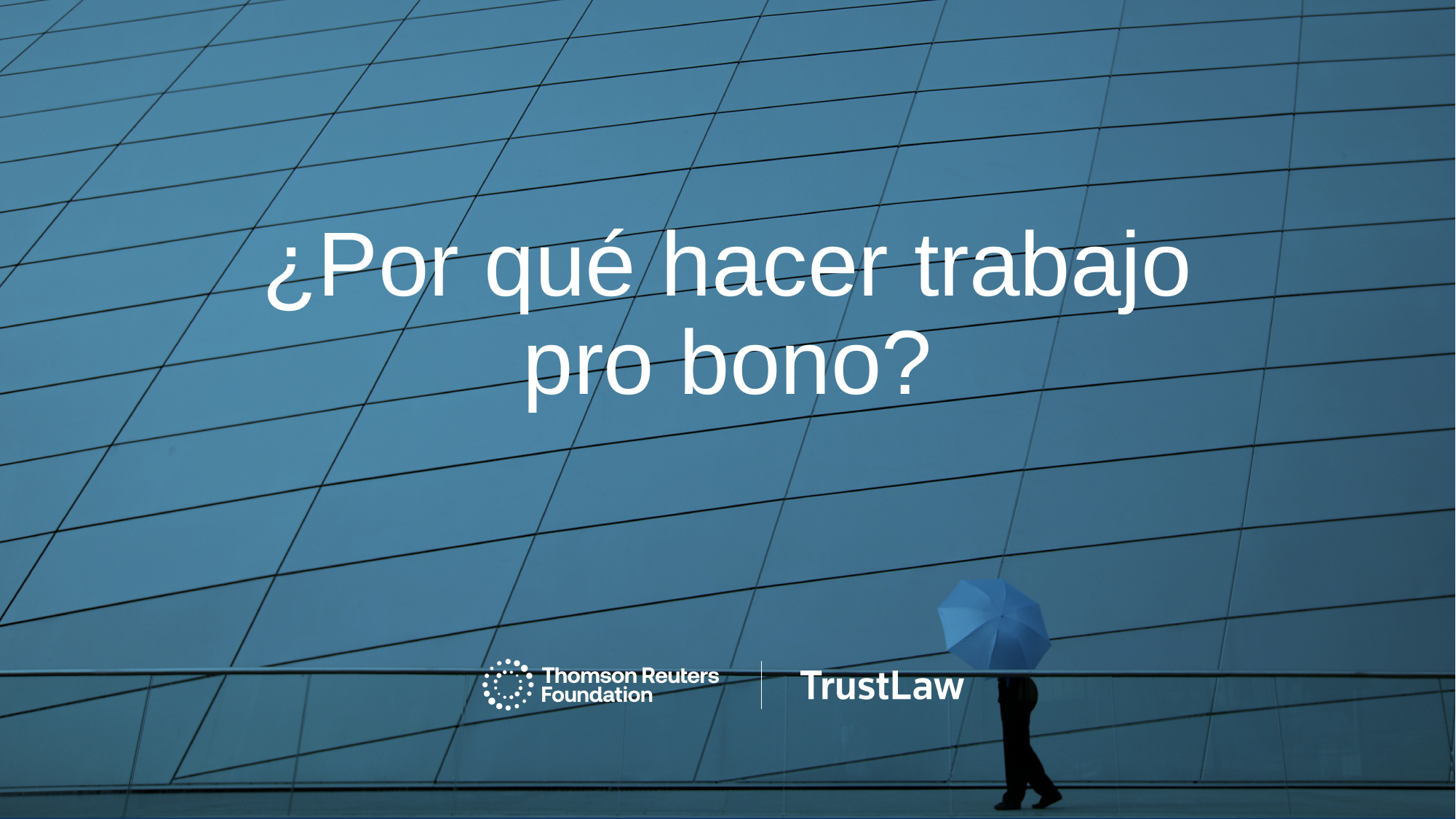

# ¿Por qué hacer trabajo pro bono?